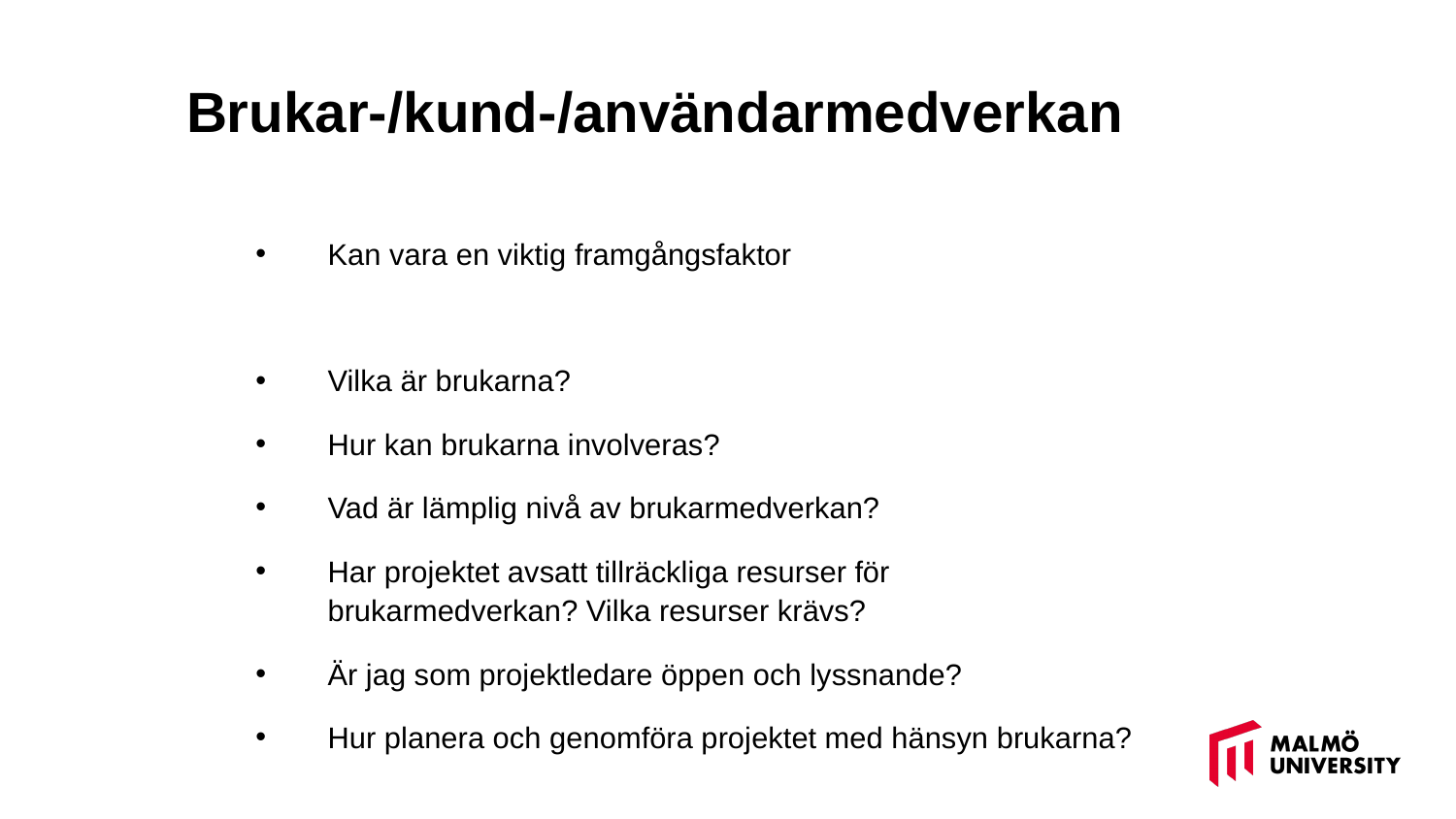

# Brukar-/kund-/användarmedverkan
Kan vara en viktig framgångsfaktor

Vilka är brukarna?
Hur kan brukarna involveras?
Vad är lämplig nivå av brukarmedverkan?
Har projektet avsatt tillräckliga resurser för brukarmedverkan? Vilka resurser krävs?
Är jag som projektledare öppen och lyssnande?
Hur planera och genomföra projektet med hänsyn brukarna?